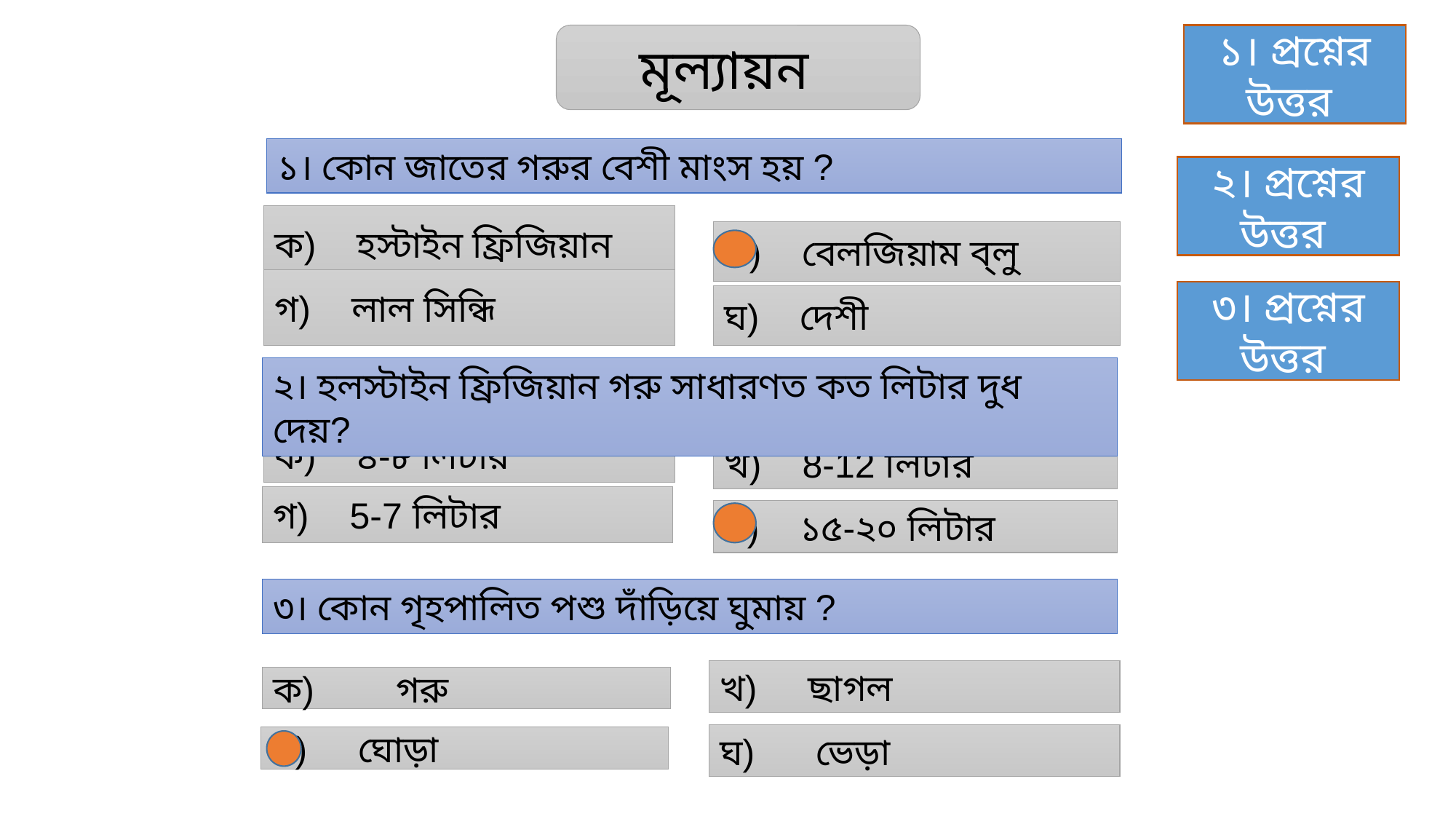

মূল্যায়ন
১। প্রশ্নের উত্তর

১। কোন জাতের গরুর বেশী মাংস হয় ?
২। প্রশ্নের উত্তর
ক)    হস্টাইন ফ্রিজিয়ান
খ)    বেলজিয়াম ব্‌লু

গ)    লাল সিন্ধি
৩। প্রশ্নের উত্তর
ঘ)    দেশী
২। হলস্টাইন ফ্রিজিয়ান গরু সাধারণত কত লিটার দুধ দেয়?
ক)    ৪-৮ লিটার
খ)    8-12 লিটার
গ)    5-7 লিটার
ঘ)    ১৫-২০ লিটার

৩। কোন গৃহপালিত পশু দাঁড়িয়ে ঘুমায় ?
খ)     ছাগল
ক)        গরু
ঘ)      ভেড়া
গ)     ঘোড়া